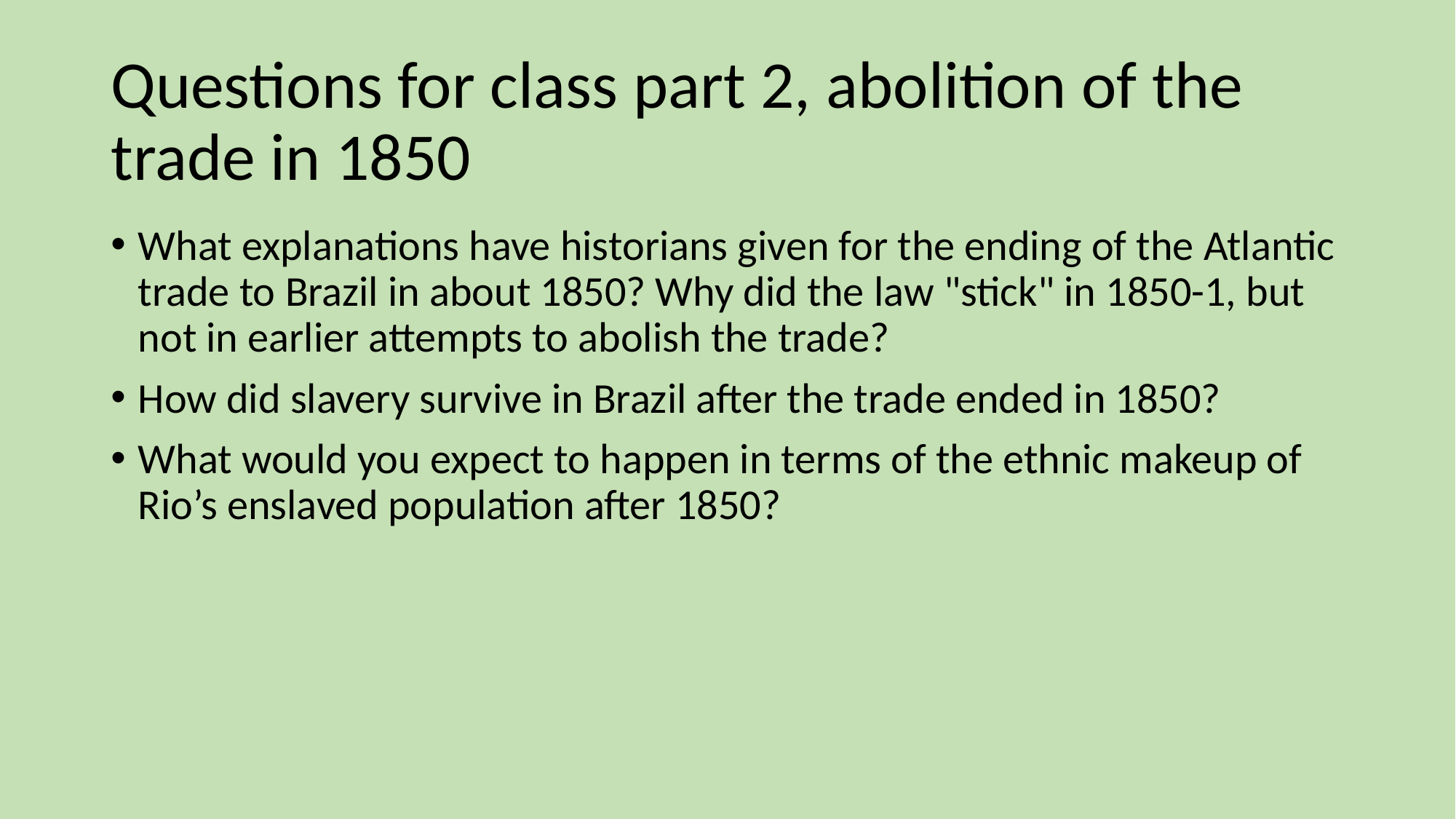

# Questions for class part 2, abolition of the trade in 1850
What explanations have historians given for the ending of the Atlantic trade to Brazil in about 1850? Why did the law "stick" in 1850-1, but not in earlier attempts to abolish the trade?
How did slavery survive in Brazil after the trade ended in 1850?
What would you expect to happen in terms of the ethnic makeup of Rio’s enslaved population after 1850?